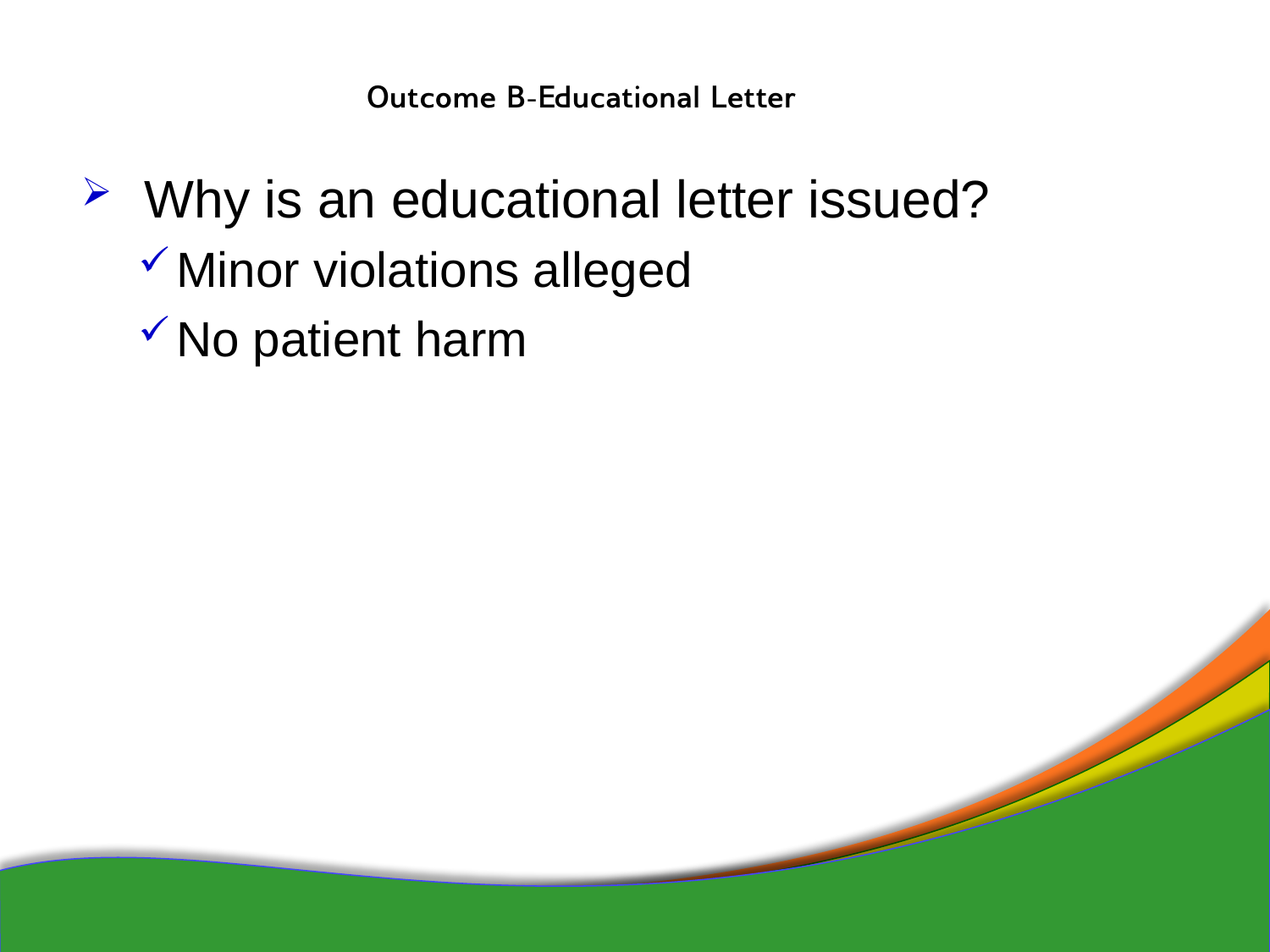

# Outcome B-Educational Letter
Why is an educational letter issued?
Minor violations alleged
No patient harm